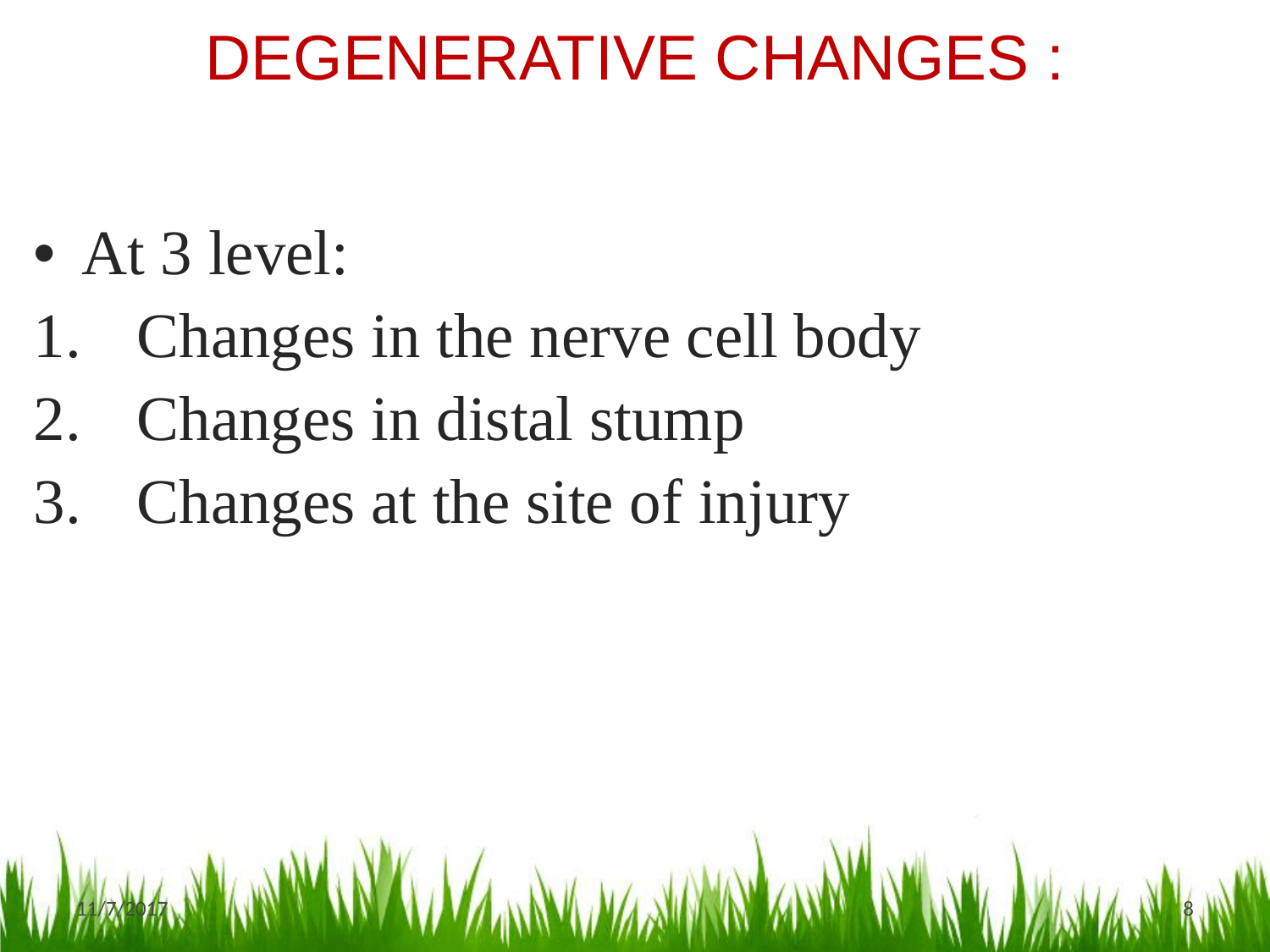

# DEGENERATIVE CHANGES :
At 3 level:
Changes in the nerve cell body
Changes in distal stump
Changes at the site of injury

11/7/2017
8